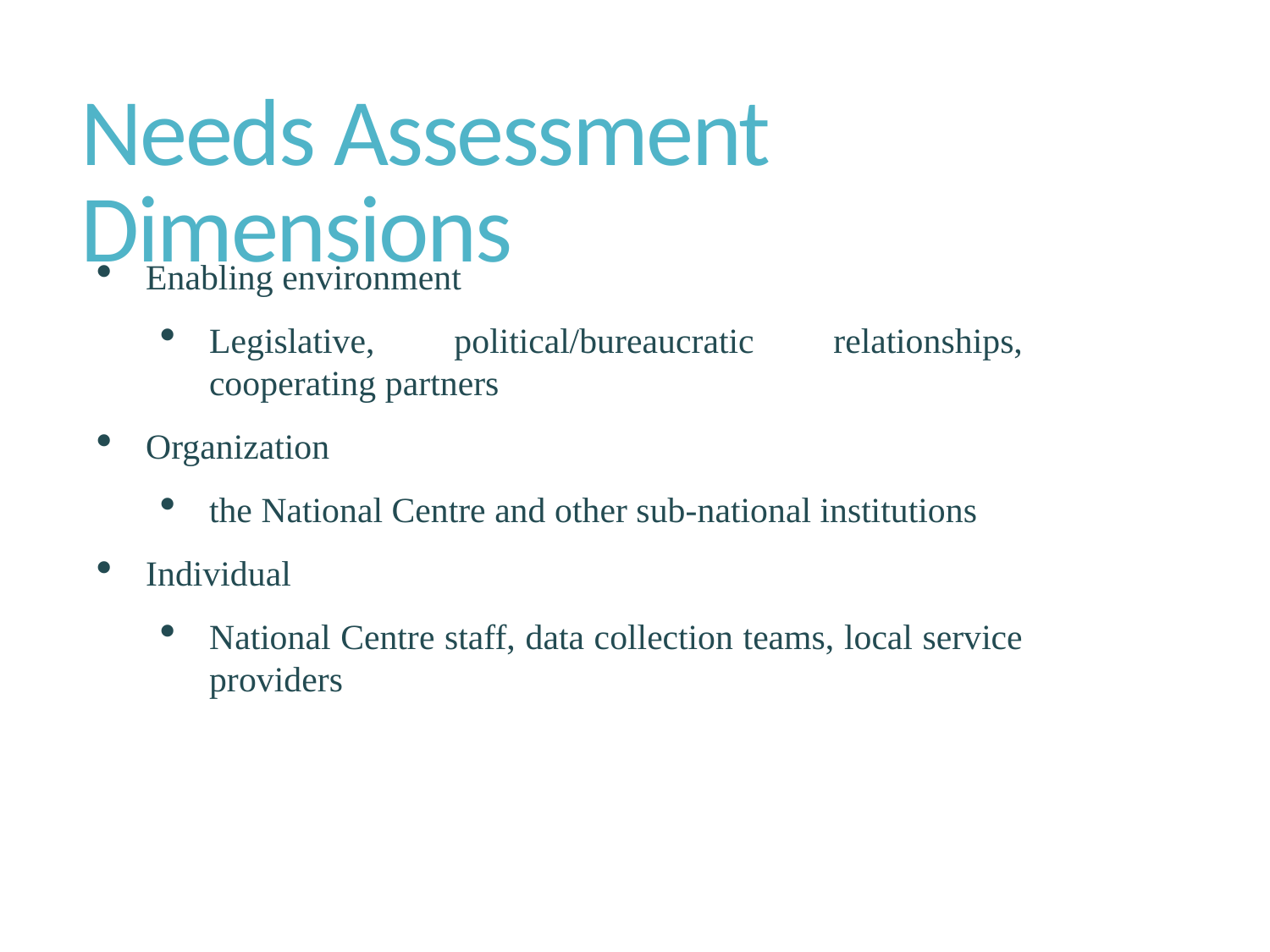

# Needs Assessment Dimensions
Enabling environment
Legislative, political/bureaucratic relationships, cooperating partners
Organization
the National Centre and other sub-national institutions
Individual
National Centre staff, data collection teams, local service providers